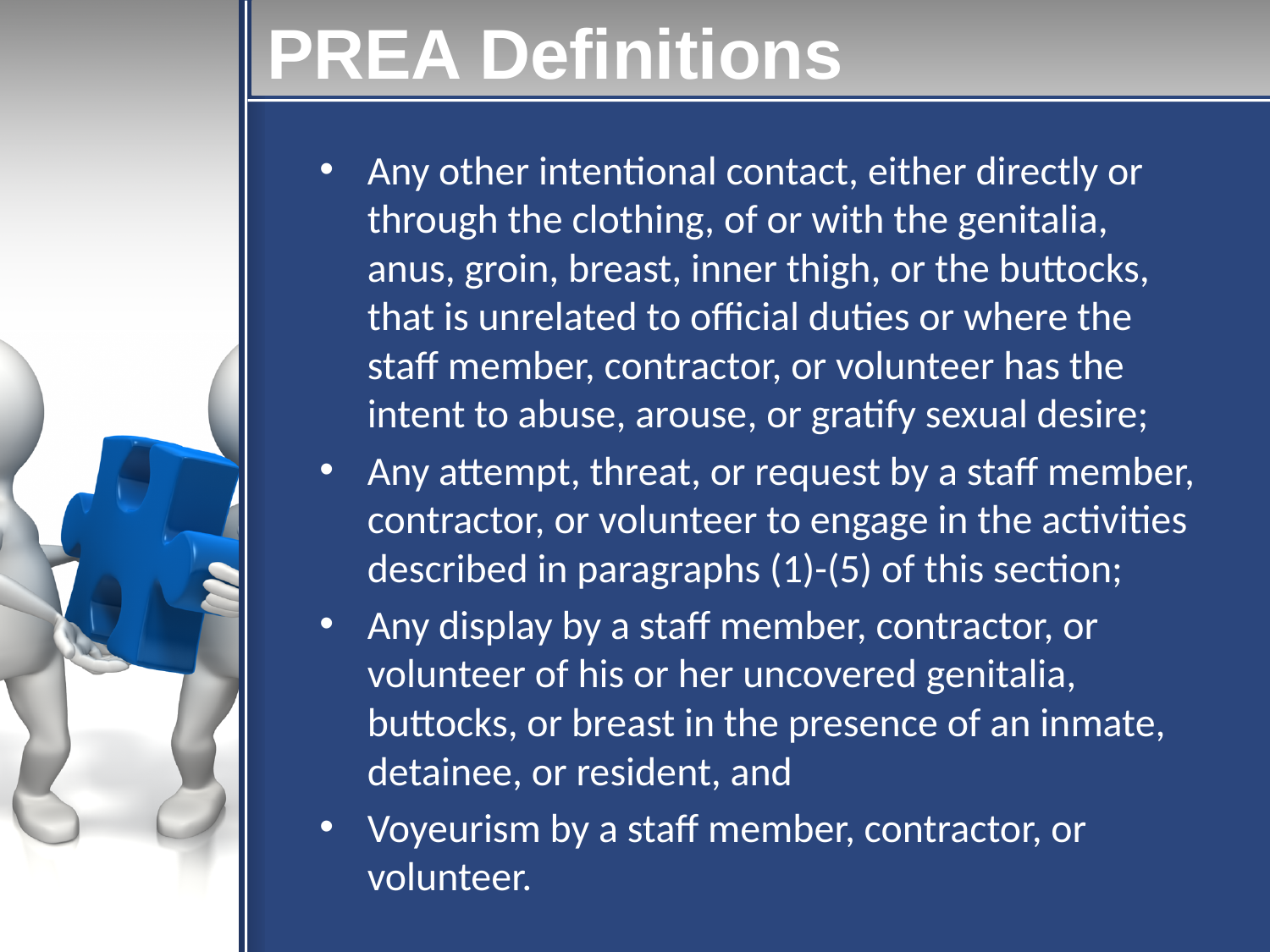

# PREA Definitions
Any other intentional contact, either directly or through the clothing, of or with the genitalia, anus, groin, breast, inner thigh, or the buttocks, that is unrelated to official duties or where the staff member, contractor, or volunteer has the intent to abuse, arouse, or gratify sexual desire;
Any attempt, threat, or request by a staff member, contractor, or volunteer to engage in the activities described in paragraphs (1)-(5) of this section;
Any display by a staff member, contractor, or volunteer of his or her uncovered genitalia, buttocks, or breast in the presence of an inmate, detainee, or resident, and
Voyeurism by a staff member, contractor, or volunteer.